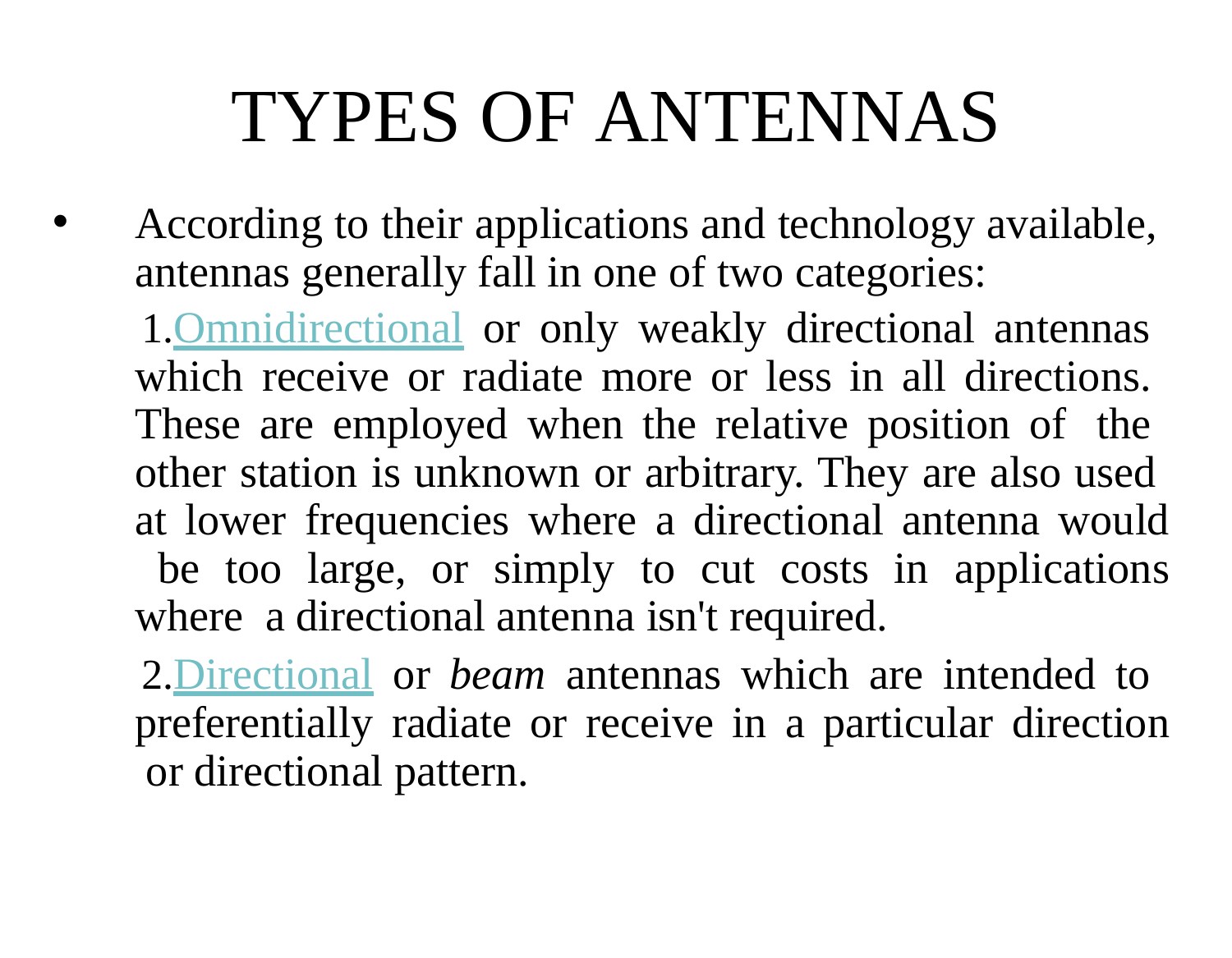

# TYPES OF ANTENNAS
According to their applications and technology available,  antennas generally fall in one of two categories:
Omnidirectional or only weakly directional antennas  which receive or radiate more or less in all directions.  These are employed when the relative position of the  other station is unknown or arbitrary. They are also used  at lower frequencies where a directional antenna would  be too large, or simply to cut costs in applications where  a directional antenna isn't required.
Directional or beam antennas which are intended to  preferentially radiate or receive in a particular direction  or directional pattern.